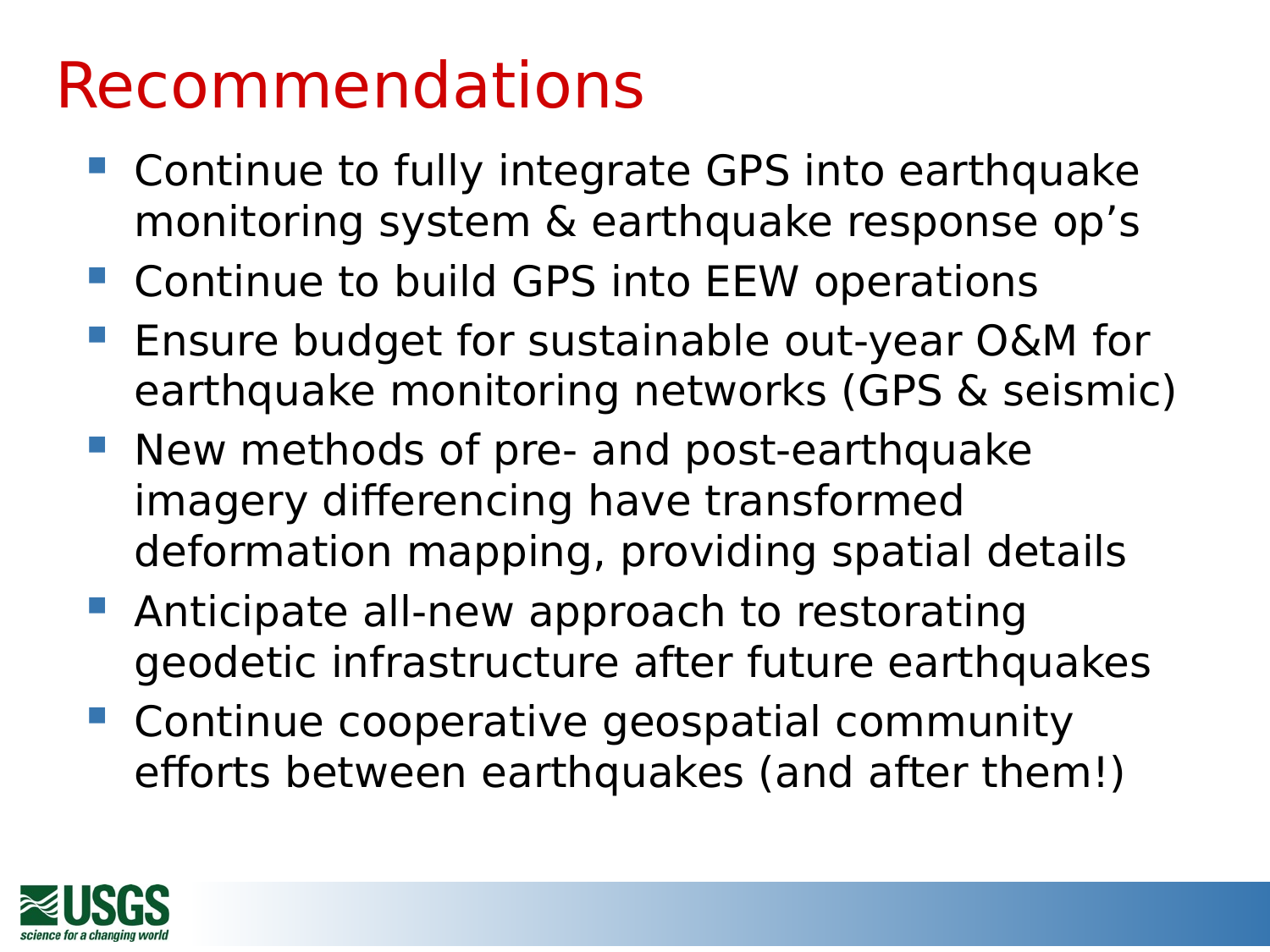

# Recommendations
Continue to fully integrate GPS into earthquake monitoring system & earthquake response op’s
Continue to build GPS into EEW operations
Ensure budget for sustainable out-year O&M for earthquake monitoring networks (GPS & seismic)
New methods of pre- and post-earthquake imagery differencing have transformed deformation mapping, providing spatial details
Anticipate all-new approach to restorating geodetic infrastructure after future earthquakes
Continue cooperative geospatial community efforts between earthquakes (and after them!)